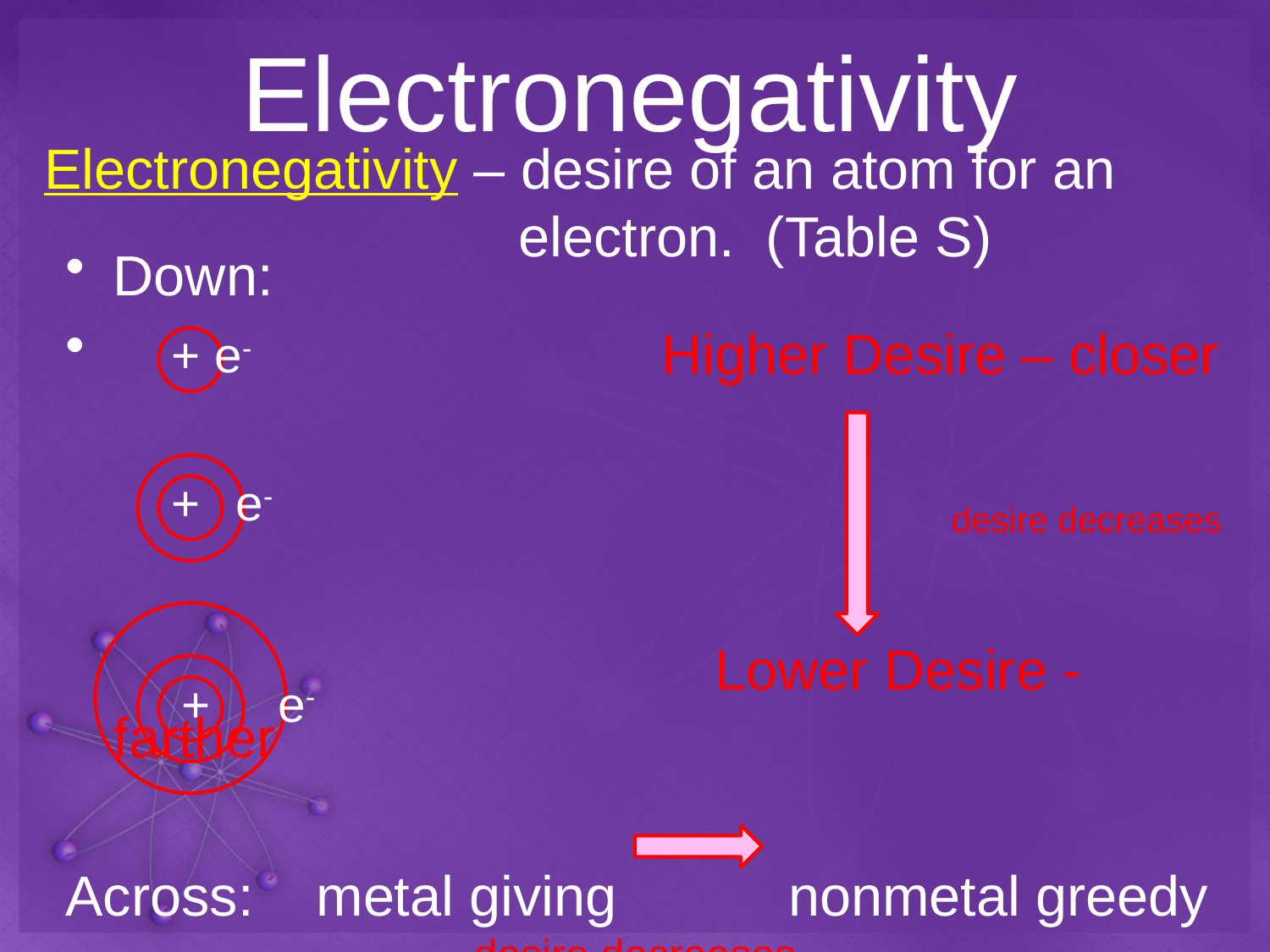

# Electronegativity
Electronegativity – desire of an atom for an 				      electron.  (Table S)
Down:
                                   Higher Desire – closer

						             desire decreases

					      Lower Desire - farther

Across:    metal giving           nonmetal greedy			         desire decreases

+
e-

+
e-

+
e-